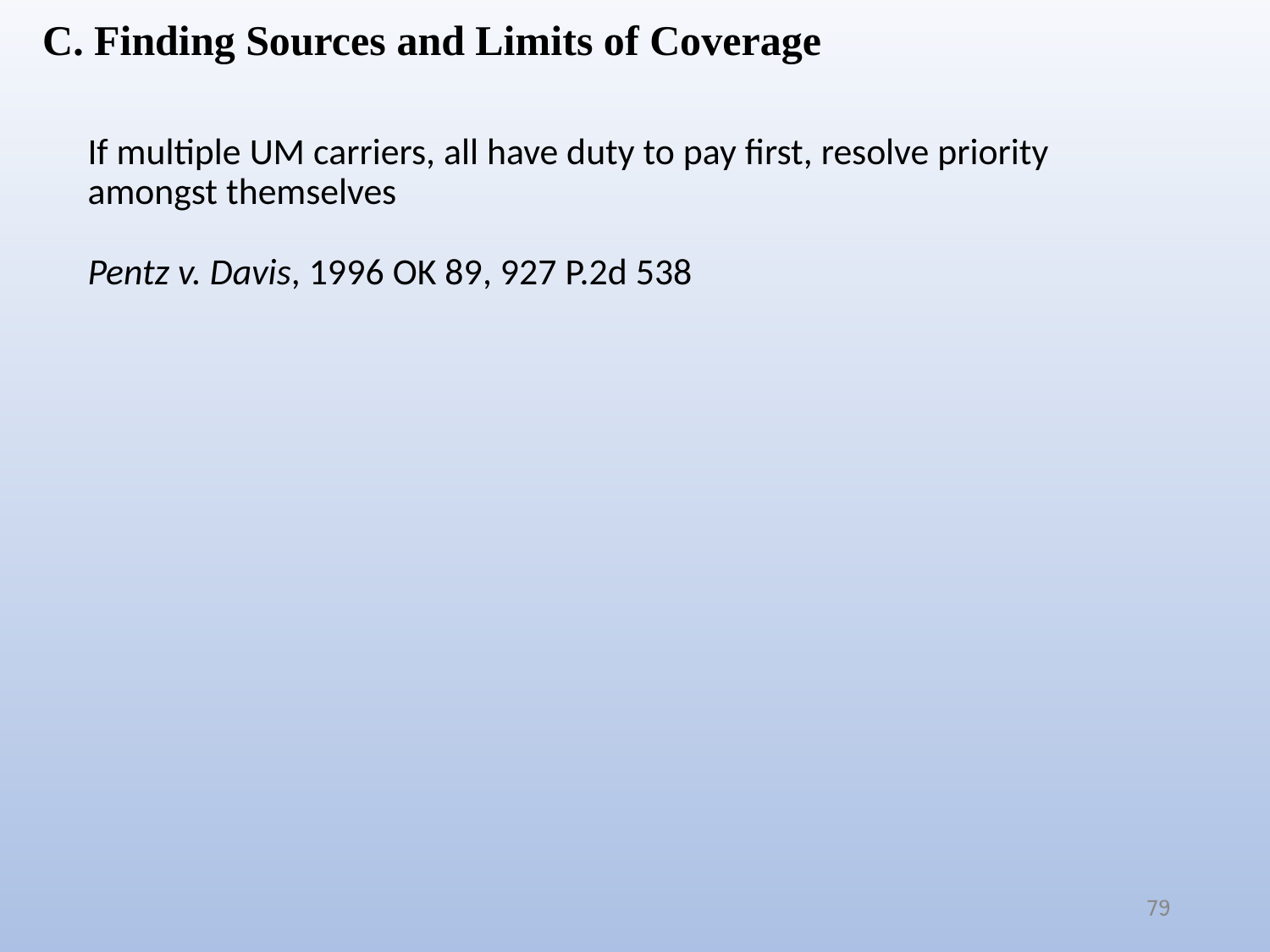

C. Finding Sources and Limits of Coverage
If multiple UM carriers, all have duty to pay first, resolve priority amongst themselves

Pentz v. Davis, 1996 OK 89, 927 P.2d 538
79